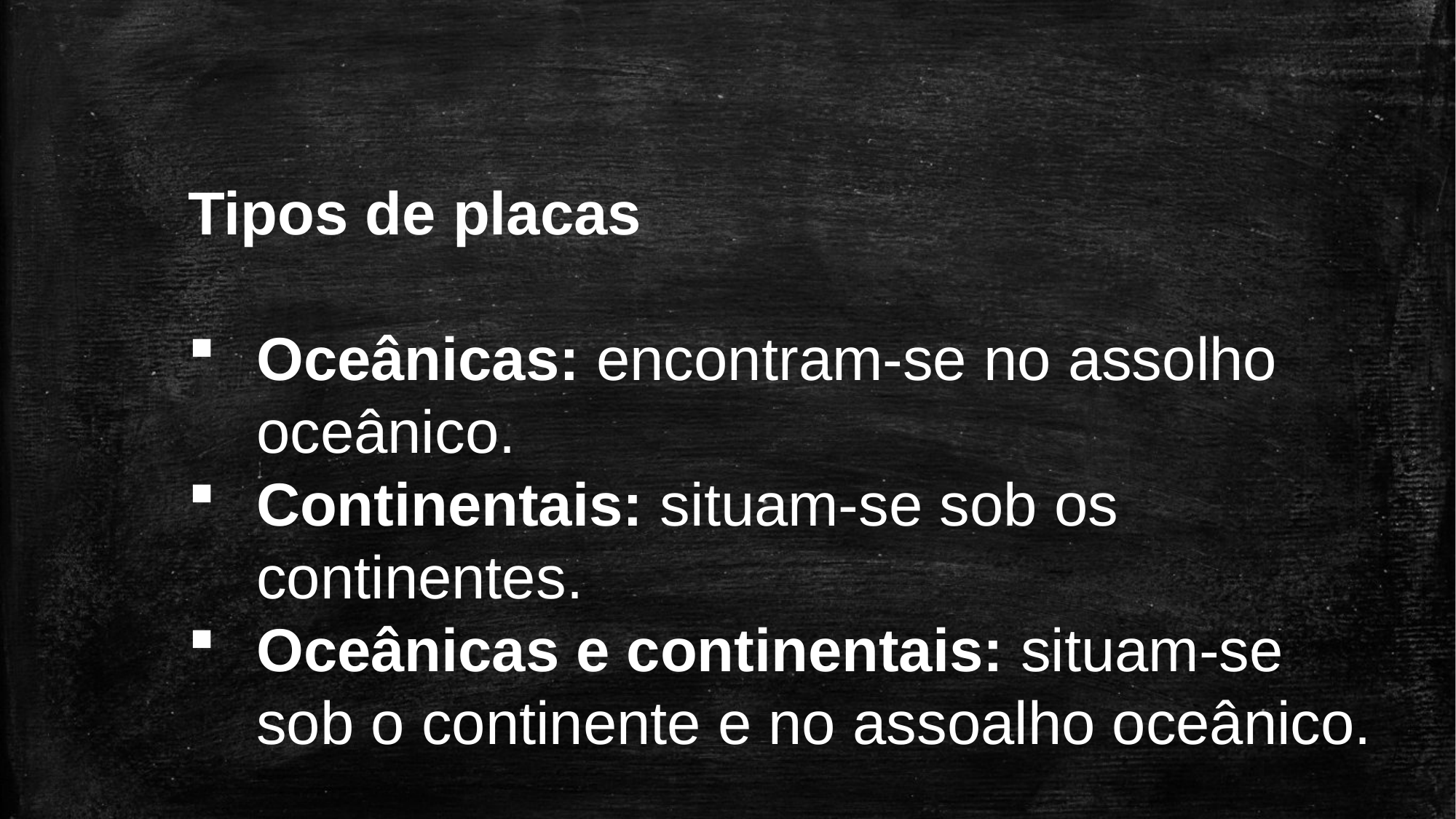

Tipos de placas

Oceânicas: encontram-se no assolho oceânico.
Continentais: situam-se sob os continentes.
Oceânicas e continentais: situam-se sob o continente e no assoalho oceânico.